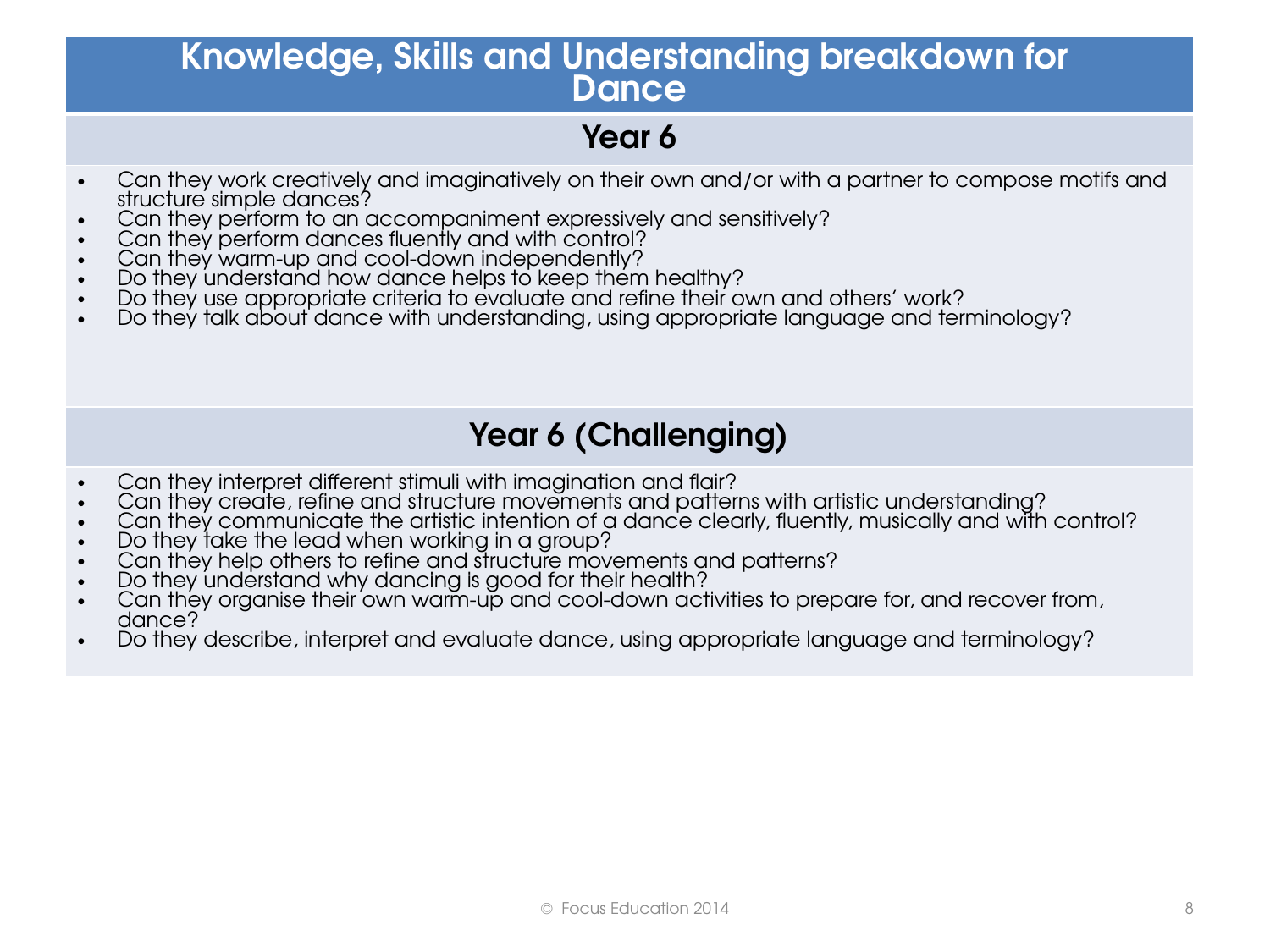

| Knowledge, Skills and Understanding breakdown for Dance |
| --- |
| Year 6 |
| Can they work creatively and imaginatively on their own and/or with a partner to compose motifs and structure simple dances? Can they perform to an accompaniment expressively and sensitively? Can they perform dances fluently and with control? Can they warm-up and cool-down independently? Do they understand how dance helps to keep them healthy? Do they use appropriate criteria to evaluate and refine their own and others’ work? Do they talk about dance with understanding, using appropriate language and terminology? |
| Year 6 (Challenging) |
| Can they interpret different stimuli with imagination and flair? Can they create, refine and structure movements and patterns with artistic understanding? Can they communicate the artistic intention of a dance clearly, fluently, musically and with control? Do they take the lead when working in a group? Can they help others to refine and structure movements and patterns? Do they understand why dancing is good for their health? Can they organise their own warm-up and cool-down activities to prepare for, and recover from, dance? Do they describe, interpret and evaluate dance, using appropriate language and terminology? |
©  Focus Education 2014
8